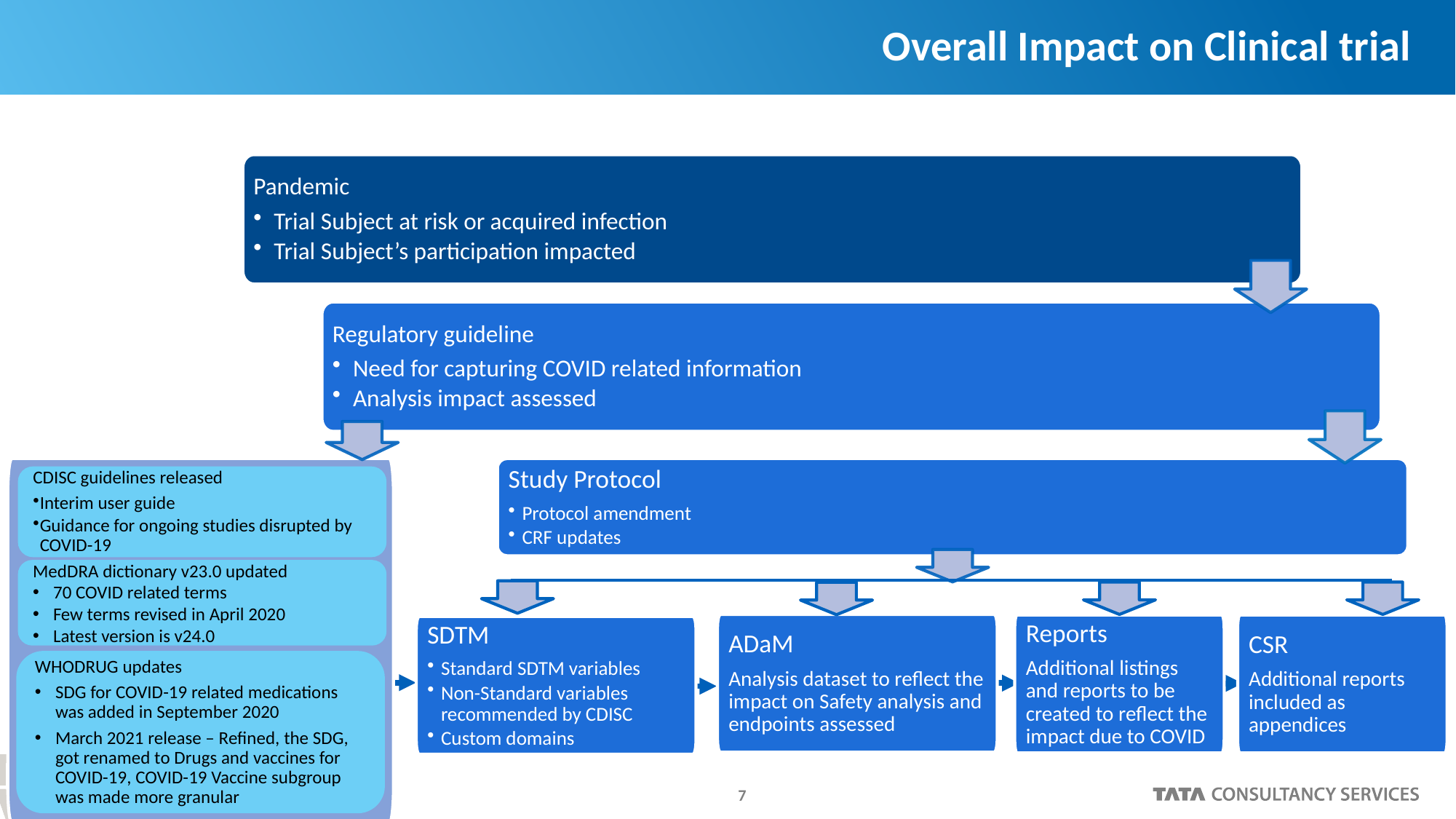

# Overall Impact on Clinical trial
Pandemic
Trial Subject at risk or acquired infection
Trial Subject’s participation impacted

Regulatory guideline
Need for capturing COVID related information
Analysis impact assessed

Study Protocol
Protocol amendment
CRF updates

SDTM
Standard SDTM variables
Non-Standard variables recommended by CDISC
Custom domains

CDISC guidelines released
Interim user guide
Guidance for ongoing studies disrupted by COVID-19
MedDRA dictionary v23.0 updated
70 COVID related terms
Few terms revised in April 2020
Latest version is v24.0

ADaM
Analysis dataset to reflect the impact on Safety analysis and endpoints assessed
Reports
Additional listings and reports to be created to reflect the impact due to COVID
CSR
Additional reports included as appendices
WHODRUG updates
SDG for COVID-19 related medications was added in September 2020
March 2021 release – Refined, the SDG, got renamed to Drugs and vaccines for COVID-19, COVID-19 Vaccine subgroup was made more granular